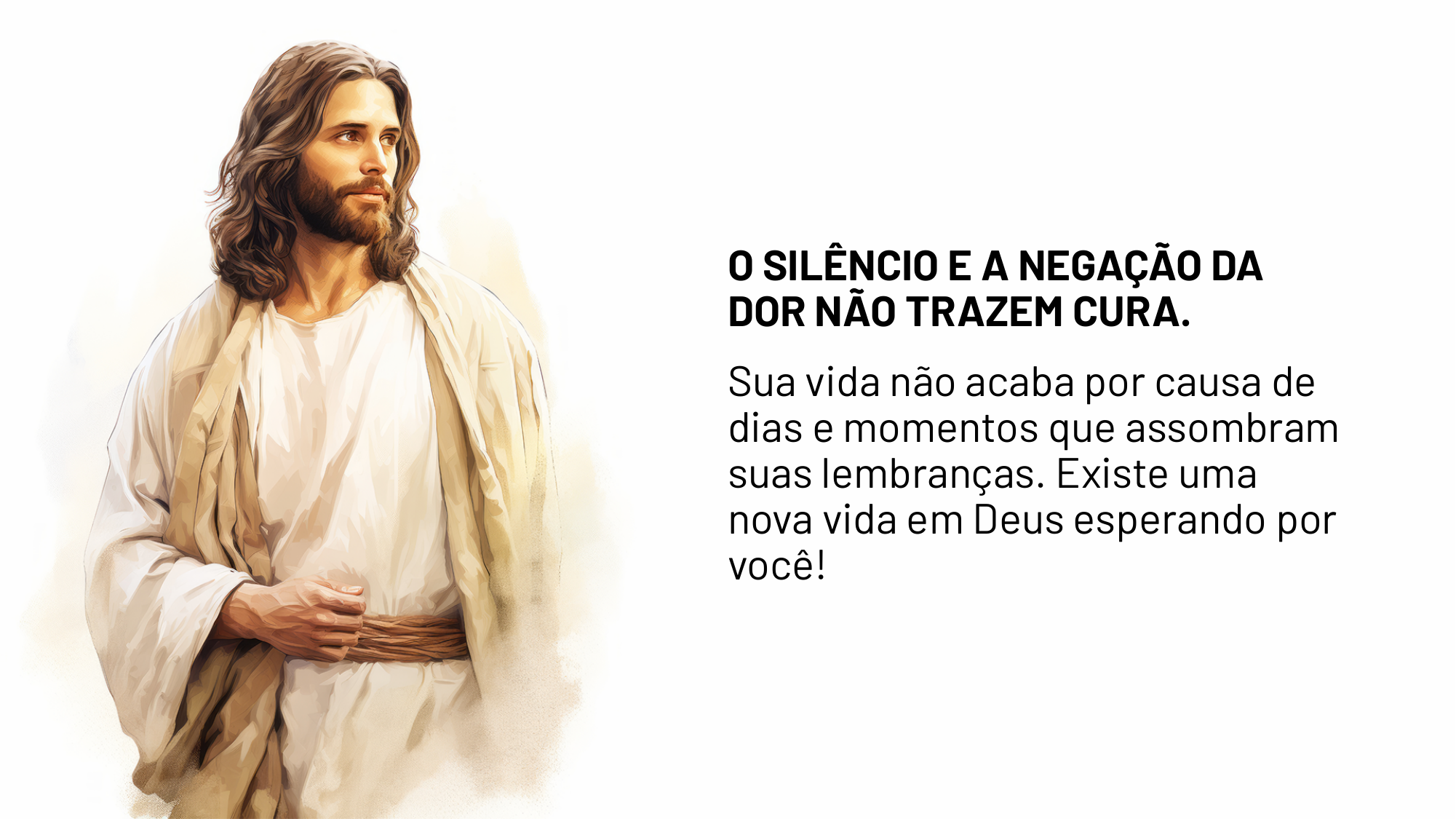

O silêncio e a negação da dor não trazem cura.
Sua vida não acaba por causa de dias e momentos que assombram suas lembranças. Existe uma nova vida em Deus esperando por você!